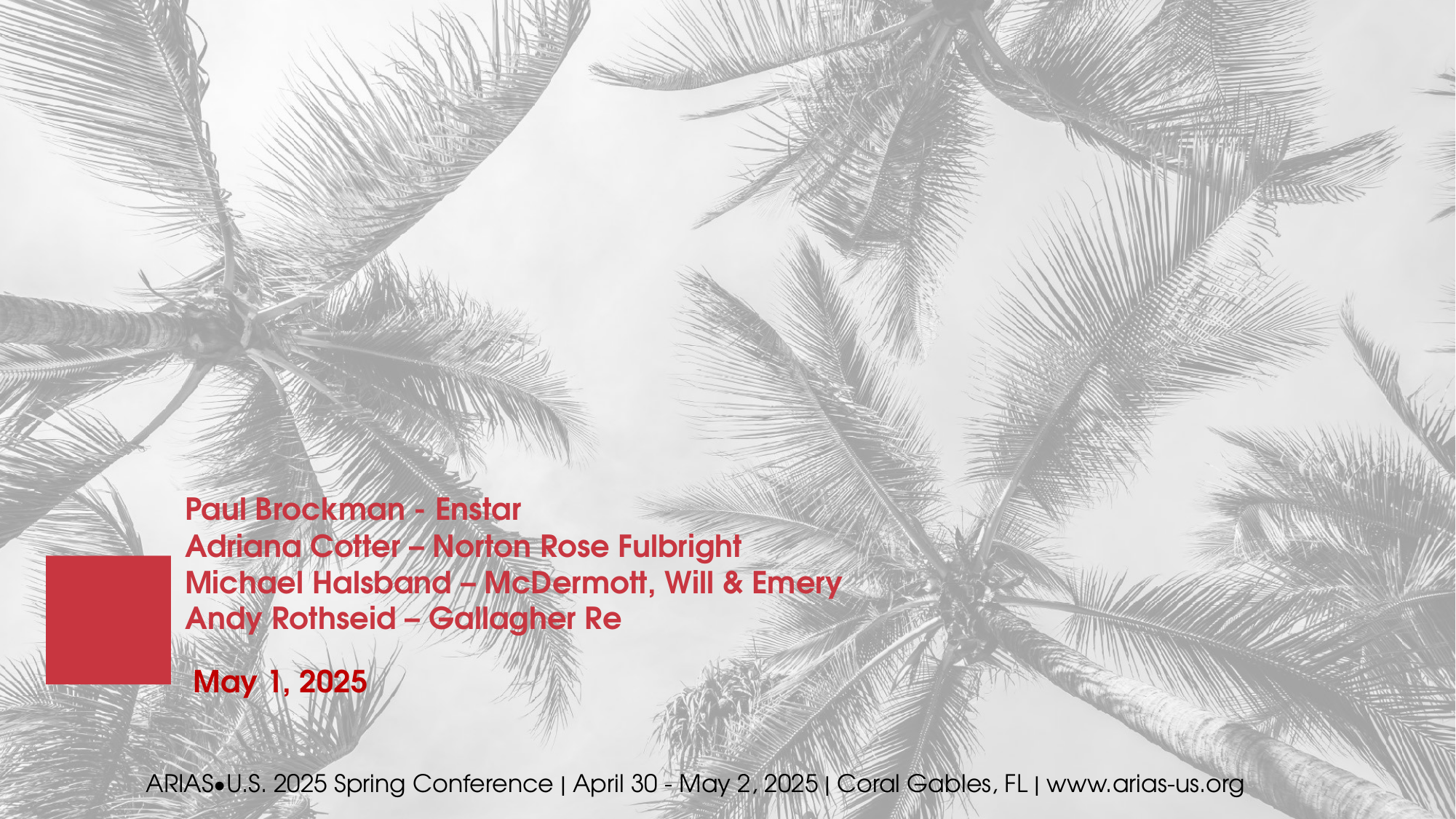

# Paul Brockman - Enstar Adriana Cotter – Norton Rose Fulbright Michael Halsband – McDermott, Will & Emery Andy Rothseid – Gallagher Re

May 1, 2025